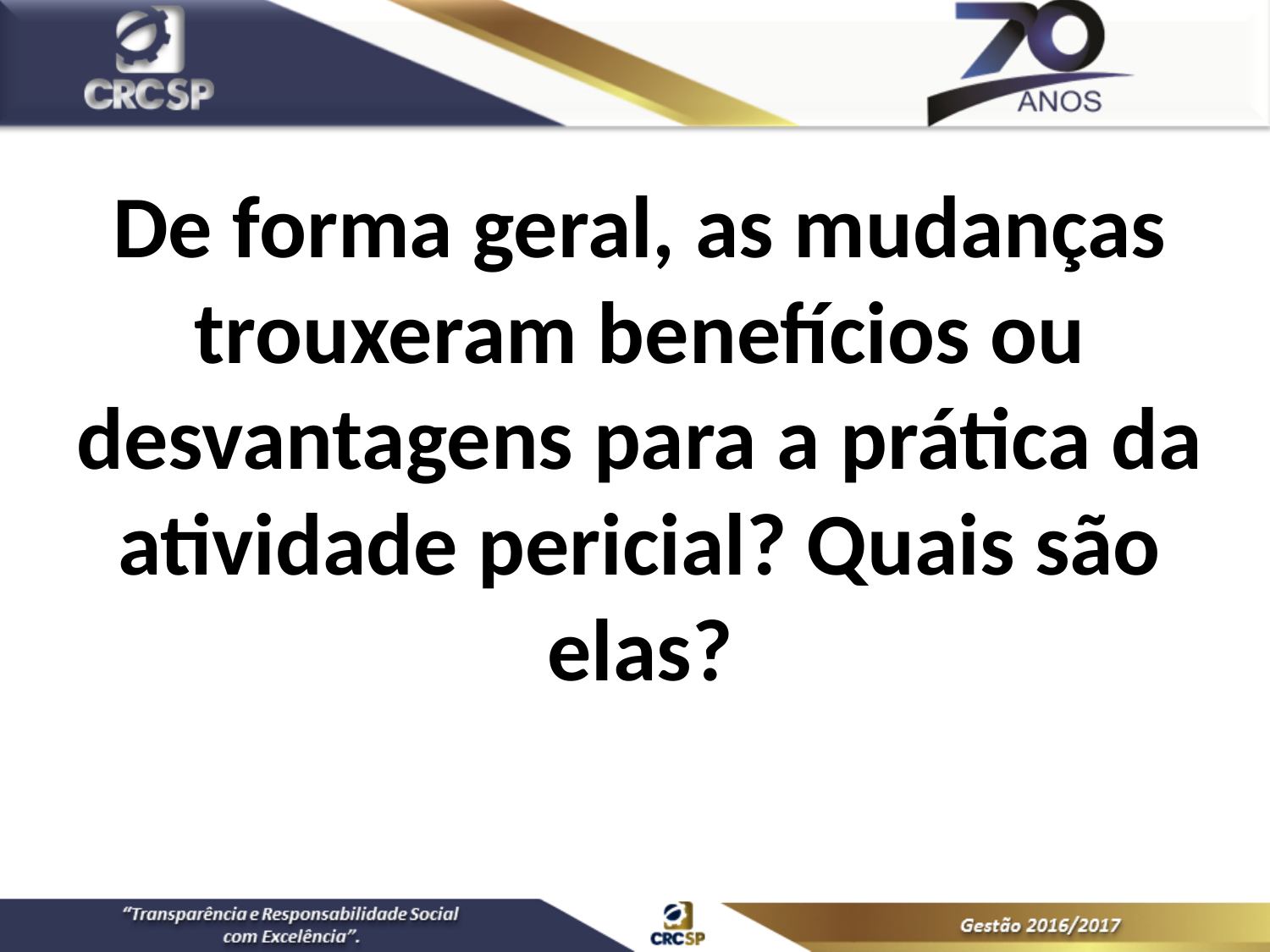

De forma geral, as mudanças trouxeram benefícios ou desvantagens para a prática da atividade pericial? Quais são elas?